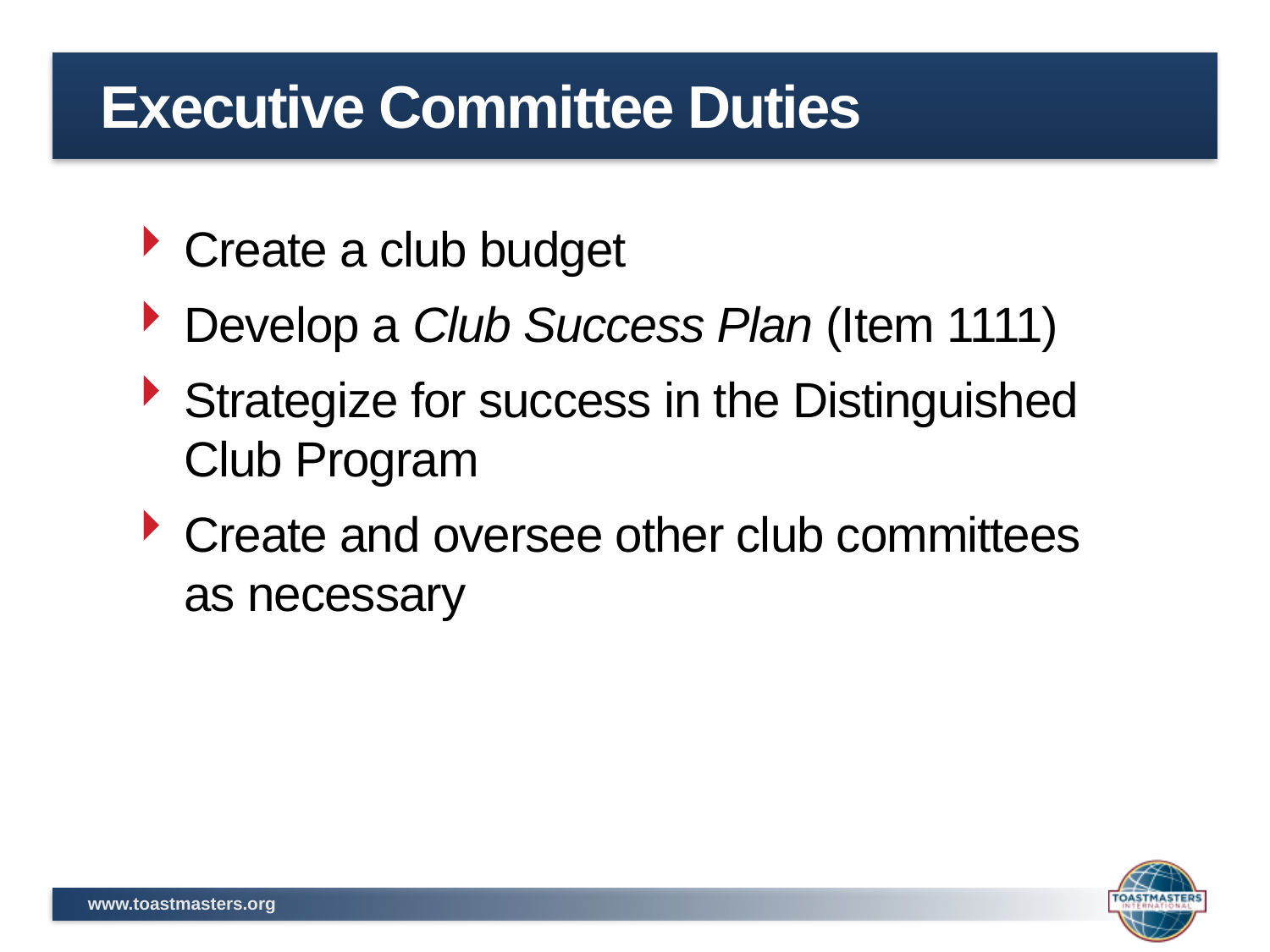

# Executive Committee Duties
Create a club budget
Develop a Club Success Plan (Item 1111)
Strategize for success in the Distinguished Club Program
Create and oversee other club committees as necessary